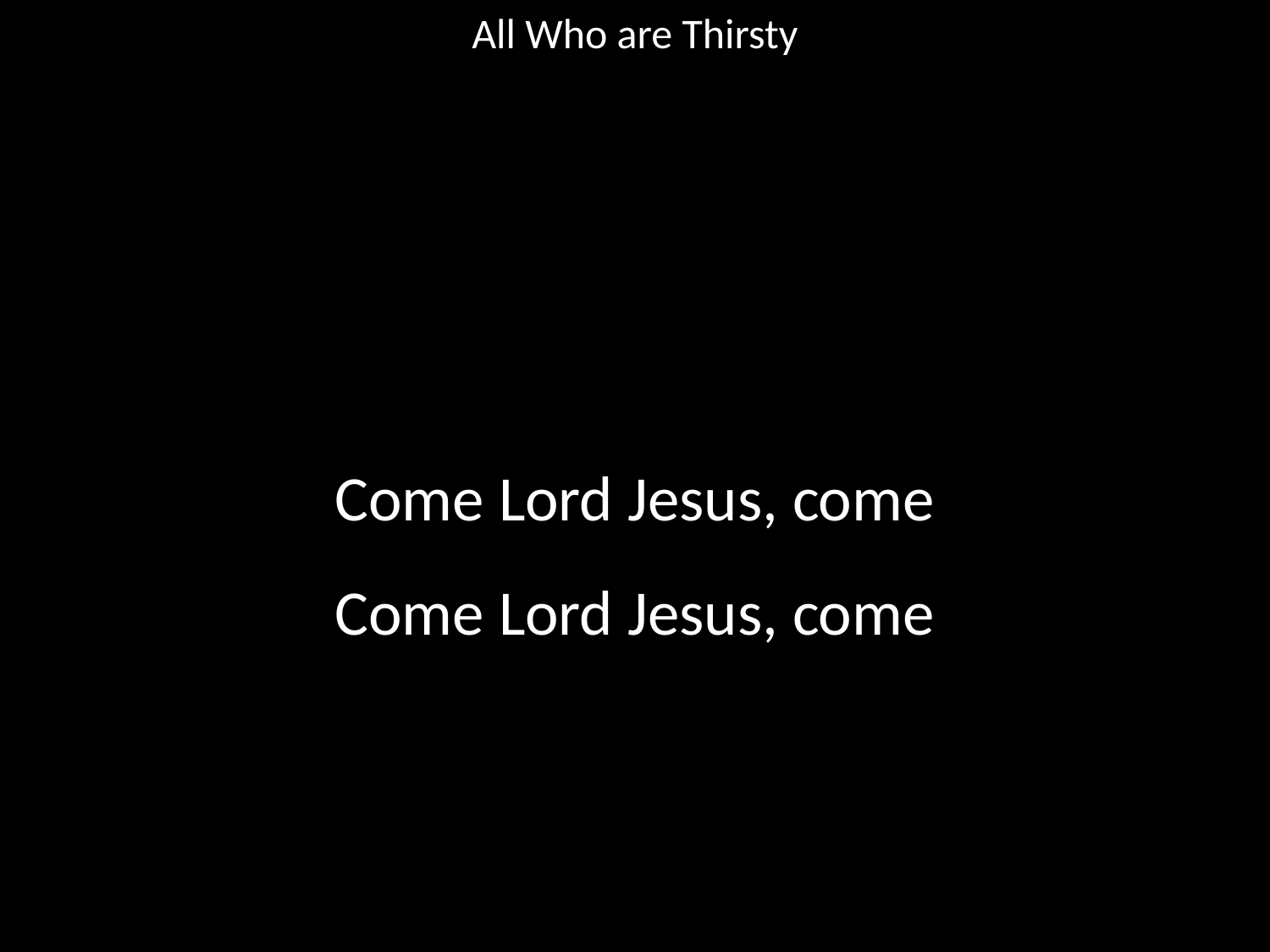

All Who are Thirsty
#
Come Lord Jesus, come
Come Lord Jesus, come